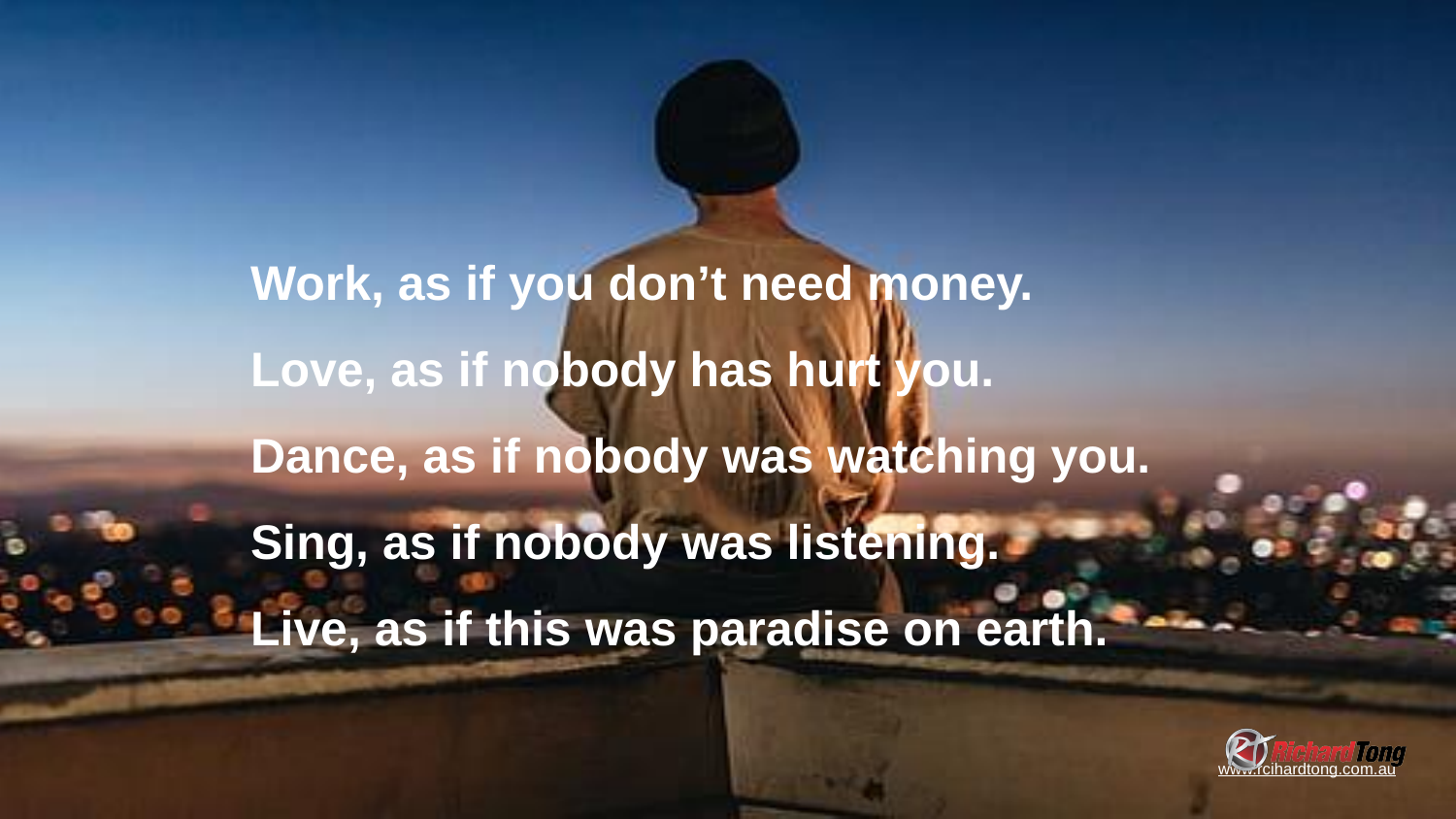

Work, as if you don’t need money.
Love, as if nobody has hurt you.
Dance, as if nobody was watching you.
Sing, as if nobody was listening.
Live, as if this was paradise on earth.